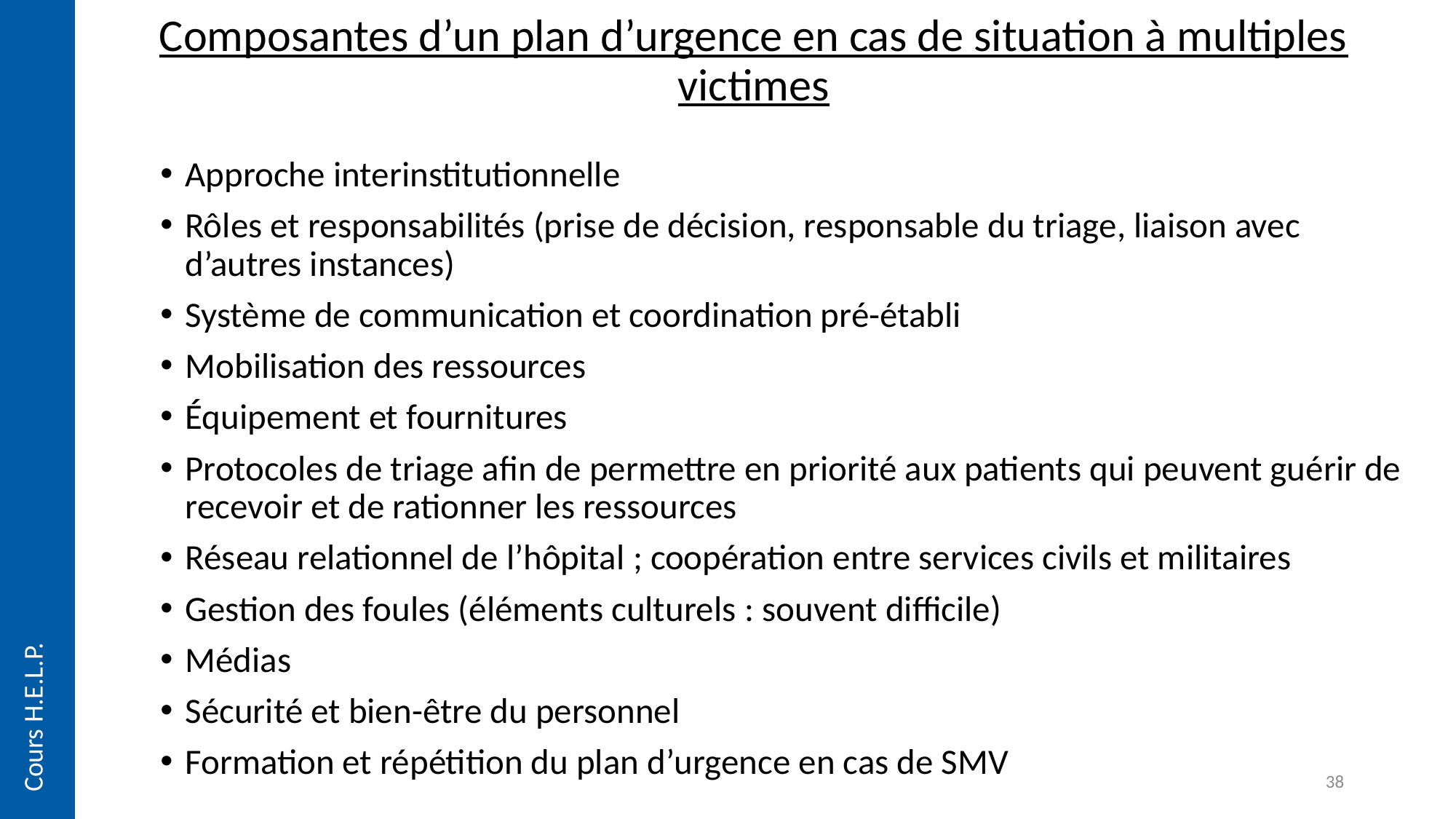

# Composantes d’un plan d’urgence en cas de situation à multiples victimes
Approche interinstitutionnelle
Rôles et responsabilités (prise de décision, responsable du triage, liaison avec d’autres instances)
Système de communication et coordination pré-établi
Mobilisation des ressources
Équipement et fournitures
Protocoles de triage afin de permettre en priorité aux patients qui peuvent guérir de recevoir et de rationner les ressources
Réseau relationnel de l’hôpital ; coopération entre services civils et militaires
Gestion des foules (éléments culturels : souvent difficile)
Médias
Sécurité et bien-être du personnel
Formation et répétition du plan d’urgence en cas de SMV
Cours H.E.L.P.
38